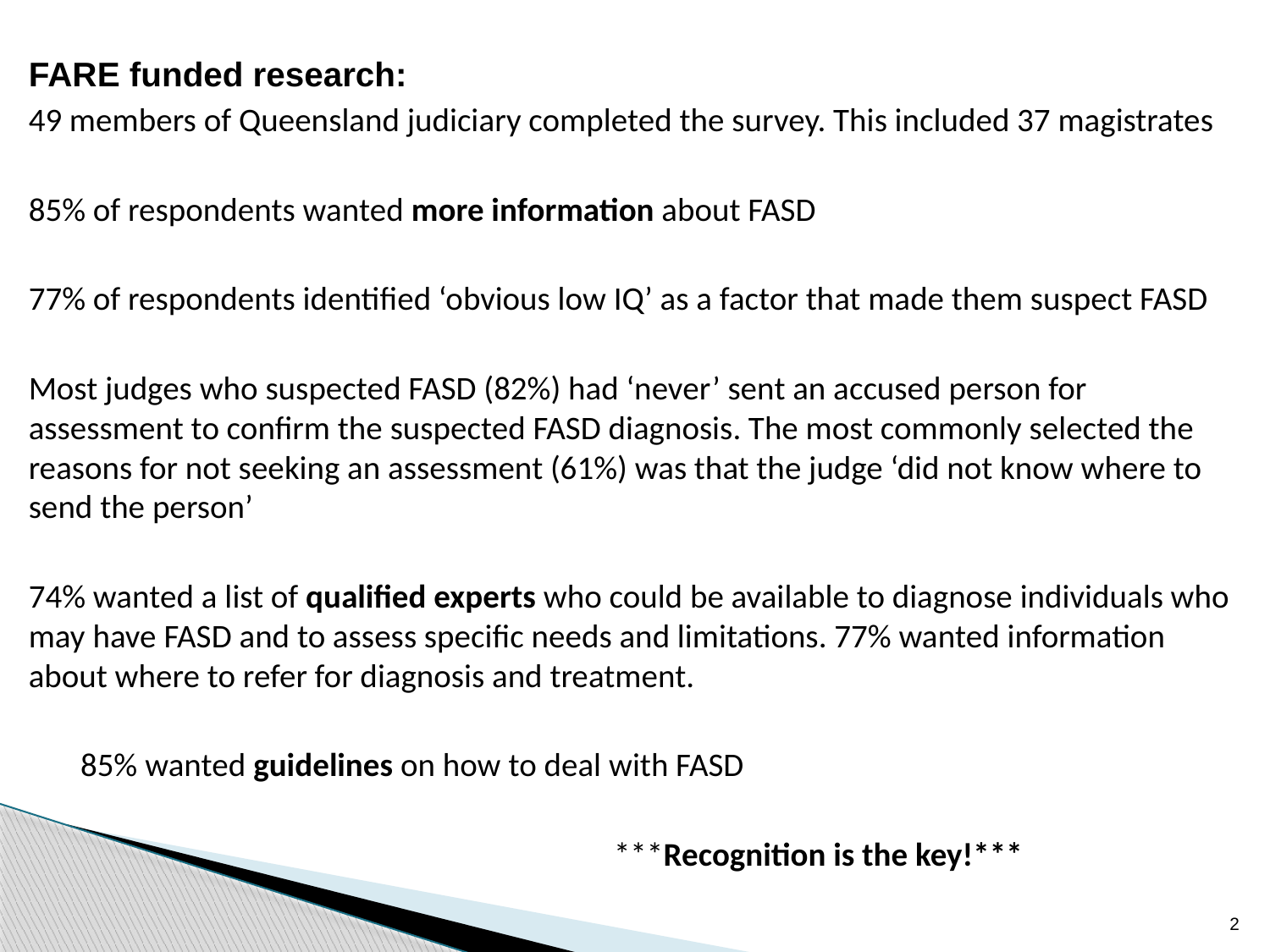

FARE funded research:
49 members of Queensland judiciary completed the survey. This included 37 magistrates

85% of respondents wanted more information about FASD

77% of respondents identified ‘obvious low IQ’ as a factor that made them suspect FASD

Most judges who suspected FASD (82%) had ‘never’ sent an accused person for assessment to confirm the suspected FASD diagnosis. The most commonly selected the reasons for not seeking an assessment (61%) was that the judge ‘did not know where to send the person’

74% wanted a list of qualified experts who could be available to diagnose individuals who may have FASD and to assess specific needs and limitations. 77% wanted information about where to refer for diagnosis and treatment.

       85% wanted guidelines on how to deal with FASD

                                                                               ***Recognition is the key!***

2